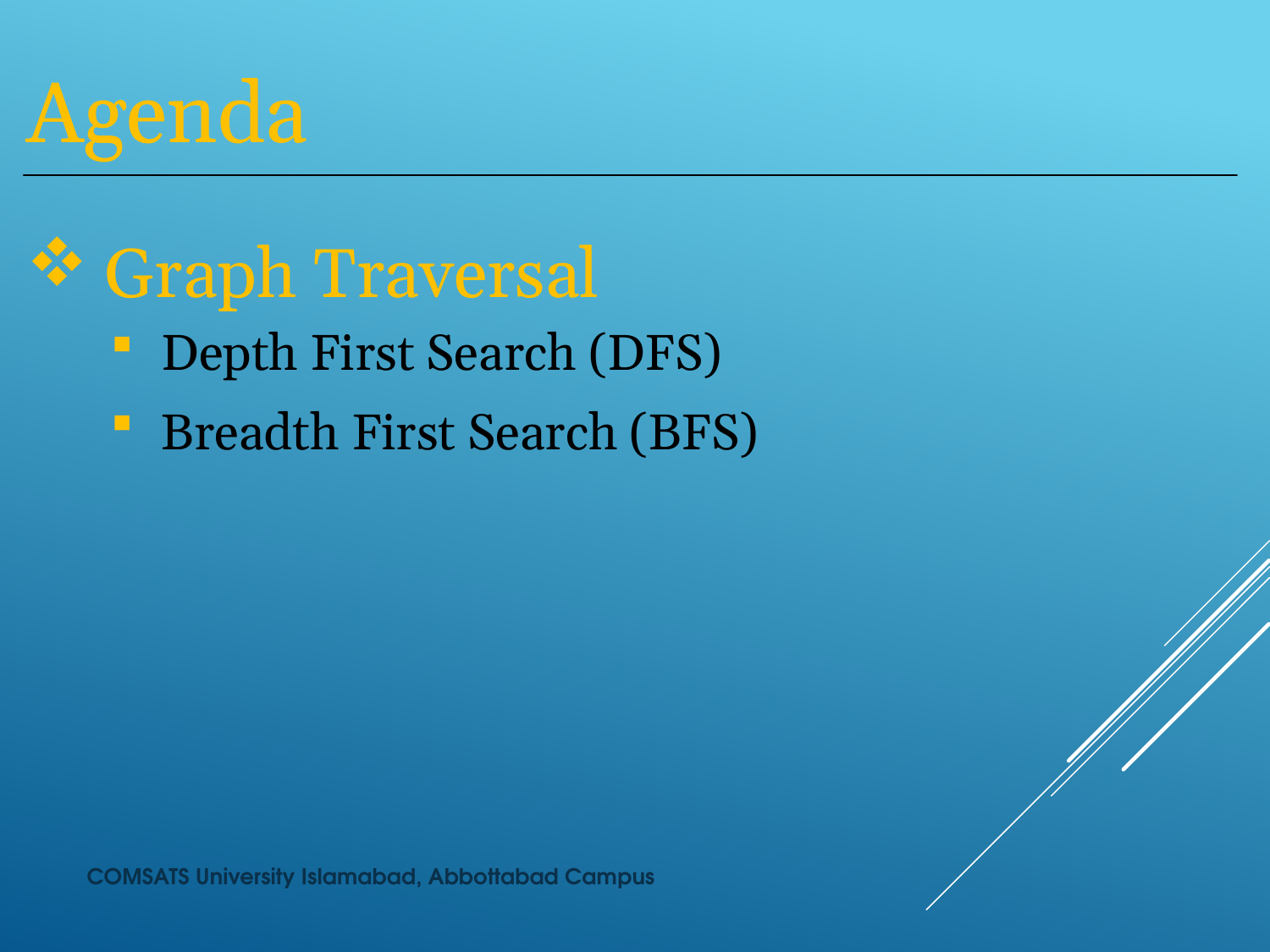

Agenda
Graph Traversal
Depth First Search (DFS)
Breadth First Search (BFS)

COMSATS University Islamabad, Abbottabad Campus